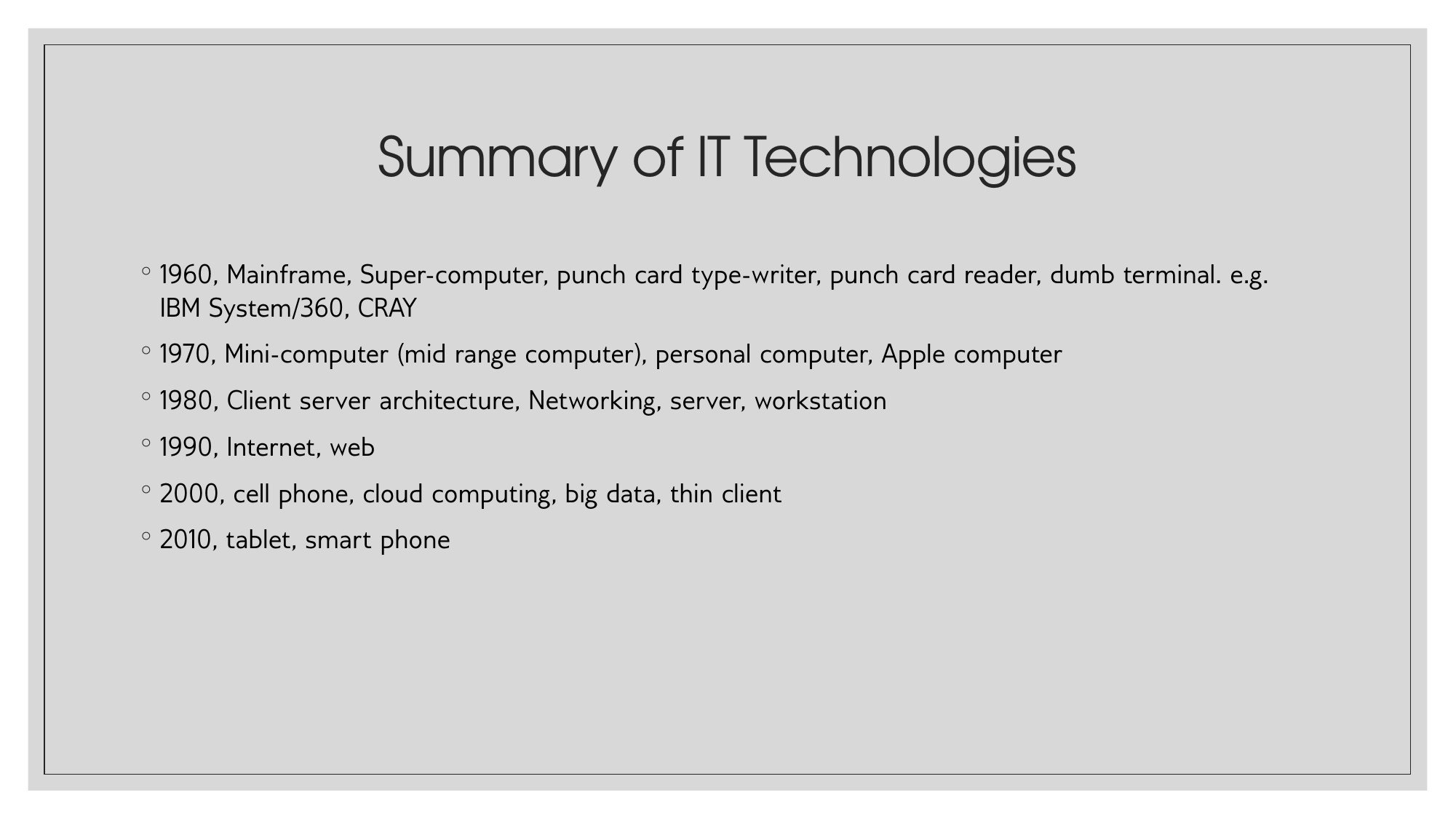

# Summary of IT Technologies
1960, Mainframe, Super-computer, punch card type-writer, punch card reader, dumb terminal. e.g. IBM System/360, CRAY
1970, Mini-computer (mid range computer), personal computer, Apple computer
1980, Client server architecture, Networking, server, workstation
1990, Internet, web
2000, cell phone, cloud computing, big data, thin client
2010, tablet, smart phone